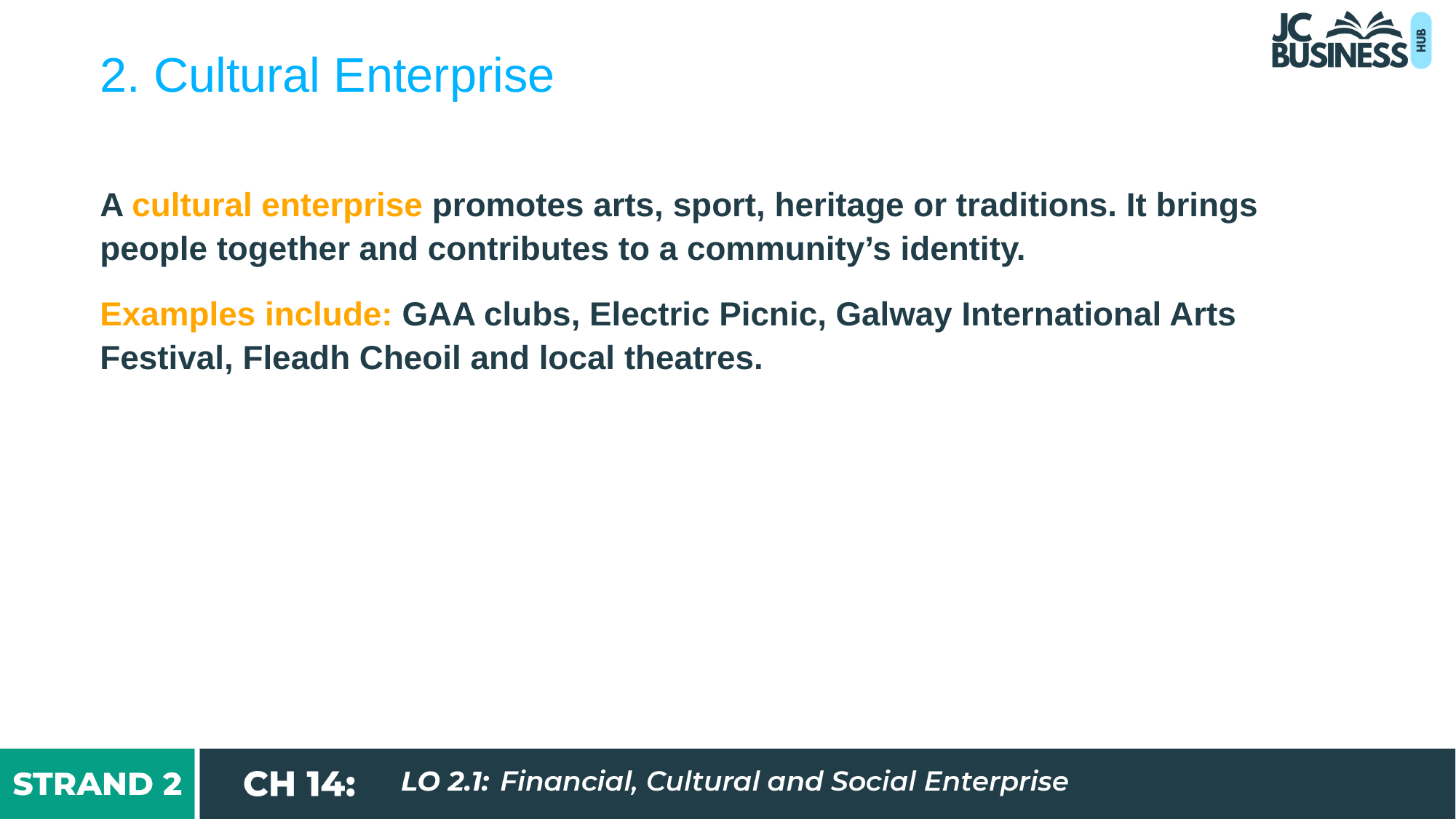

2. Cultural Enterprise
A cultural enterprise promotes arts, sport, heritage or traditions. It brings people together and contributes to a community’s identity.
Examples include: GAA clubs, Electric Picnic, Galway International Arts Festival, Fleadh Cheoil and local theatres.